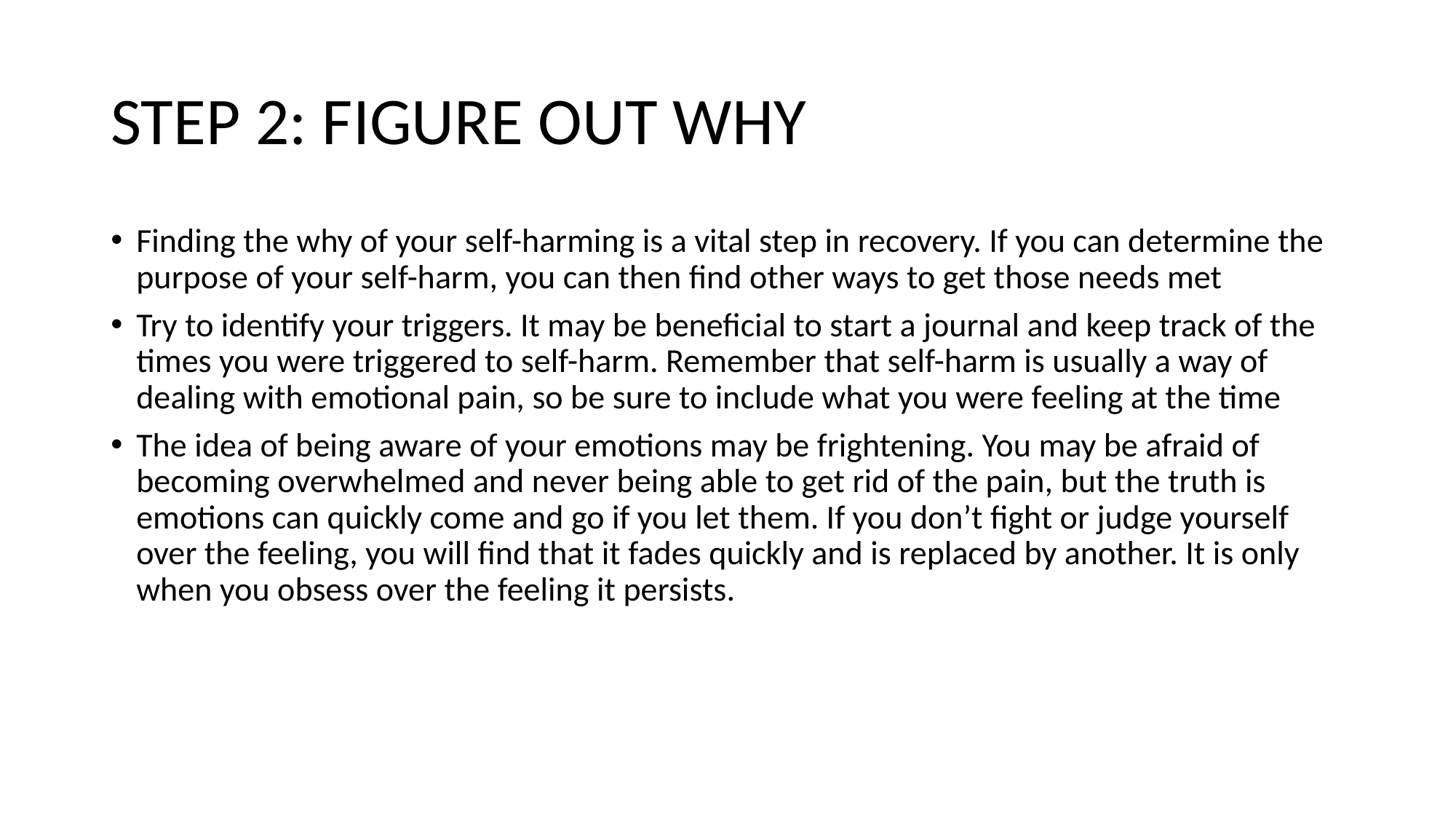

# STEP 2: FIGURE OUT WHY
Finding the why of your self-harming is a vital step in recovery. If you can determine the purpose of your self-harm, you can then find other ways to get those needs met
Try to identify your triggers. It may be beneficial to start a journal and keep track of the times you were triggered to self-harm. Remember that self-harm is usually a way of dealing with emotional pain, so be sure to include what you were feeling at the time
The idea of being aware of your emotions may be frightening. You may be afraid of becoming overwhelmed and never being able to get rid of the pain, but the truth is emotions can quickly come and go if you let them. If you don’t fight or judge yourself over the feeling, you will find that it fades quickly and is replaced by another. It is only when you obsess over the feeling it persists.